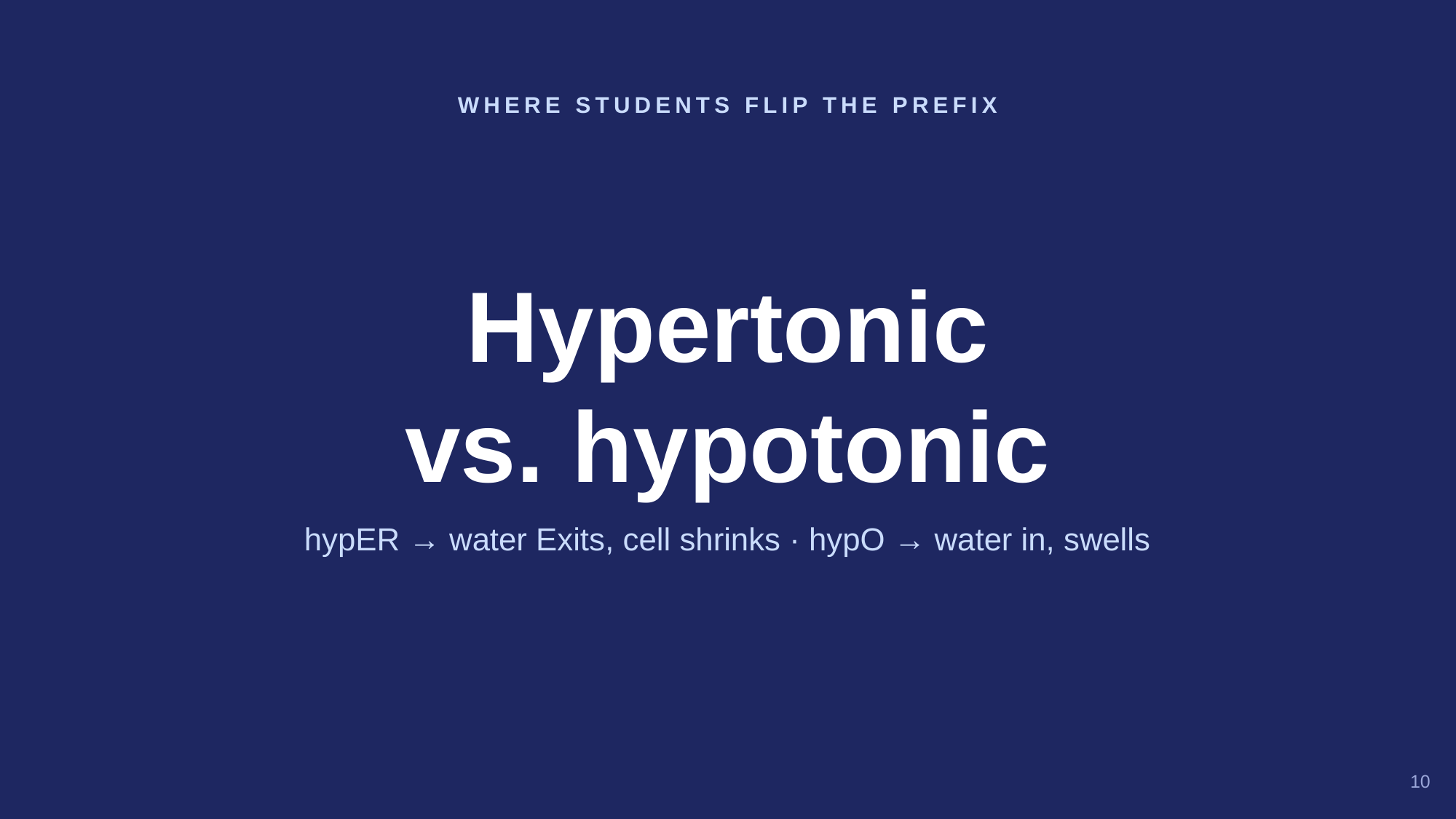

WHERE STUDENTS FLIP THE PREFIX
Hypertonic
vs. hypotonic
hypER → water Exits, cell shrinks · hypO → water in, swells
10